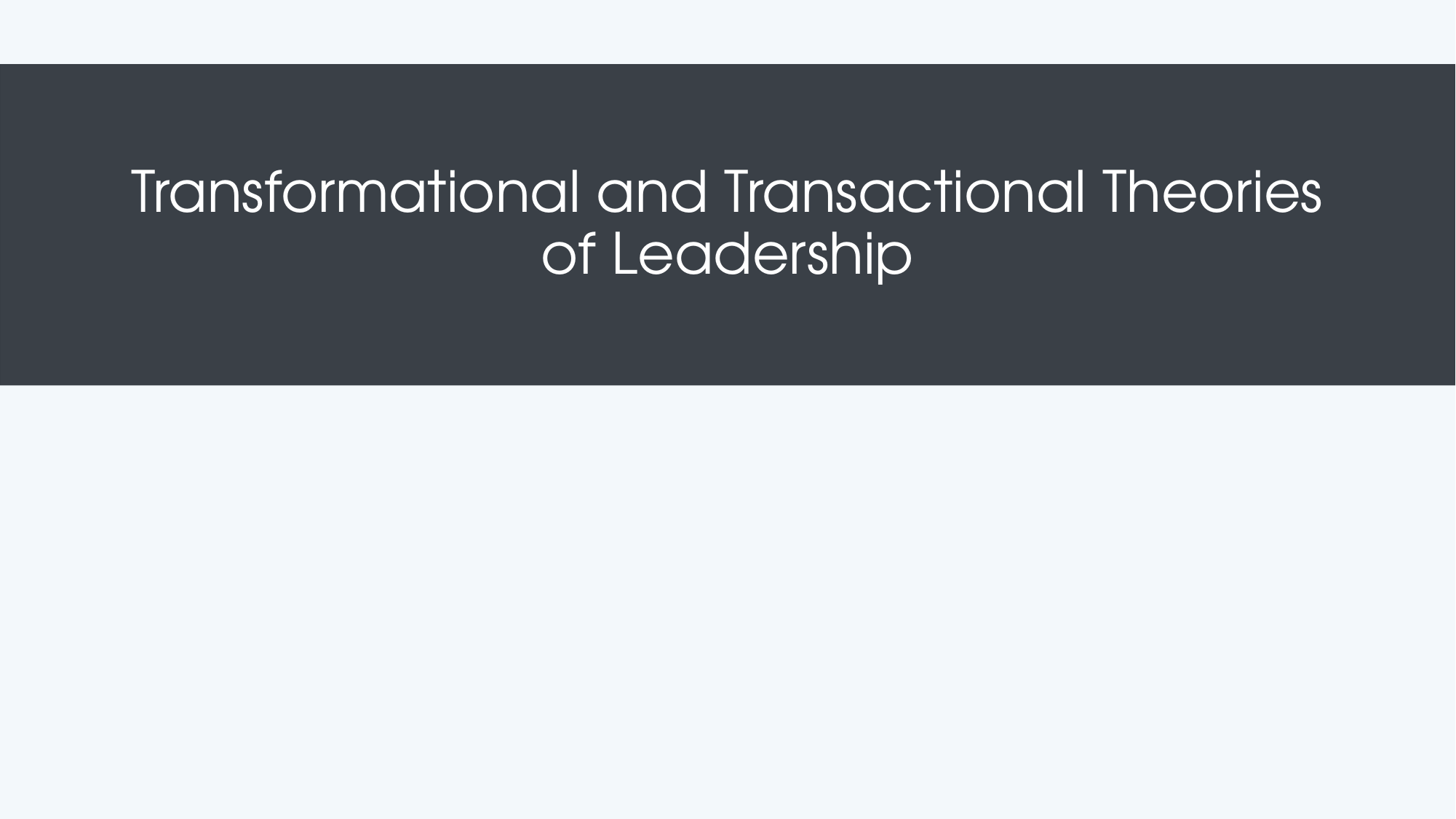

# Transformational and Transactional Theories of Leadership